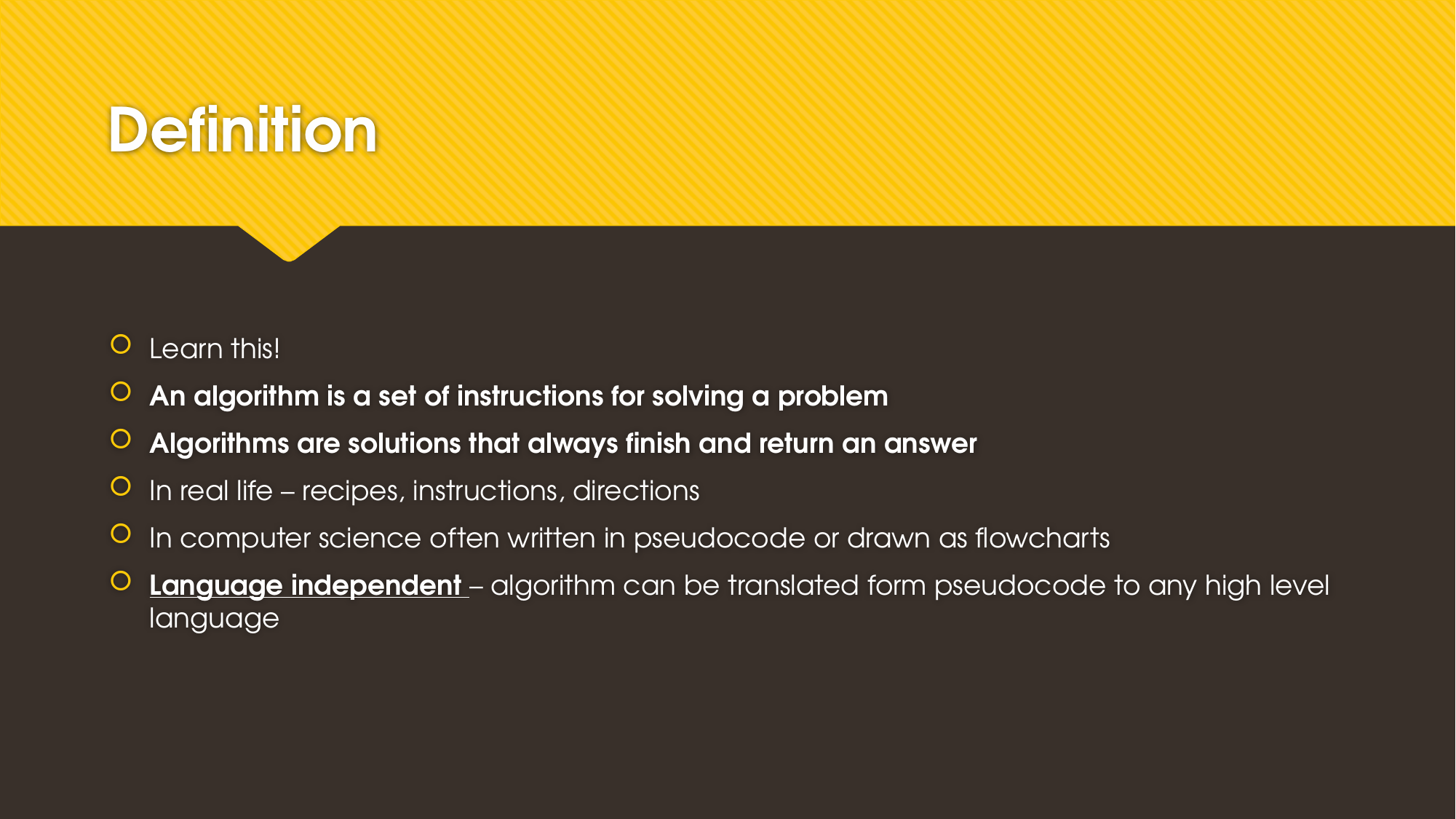

# Definition
Learn this!
An algorithm is a set of instructions for solving a problem
Algorithms are solutions that always finish and return an answer
In real life – recipes, instructions, directions
In computer science often written in pseudocode or drawn as flowcharts
Language independent – algorithm can be translated form pseudocode to any high level language